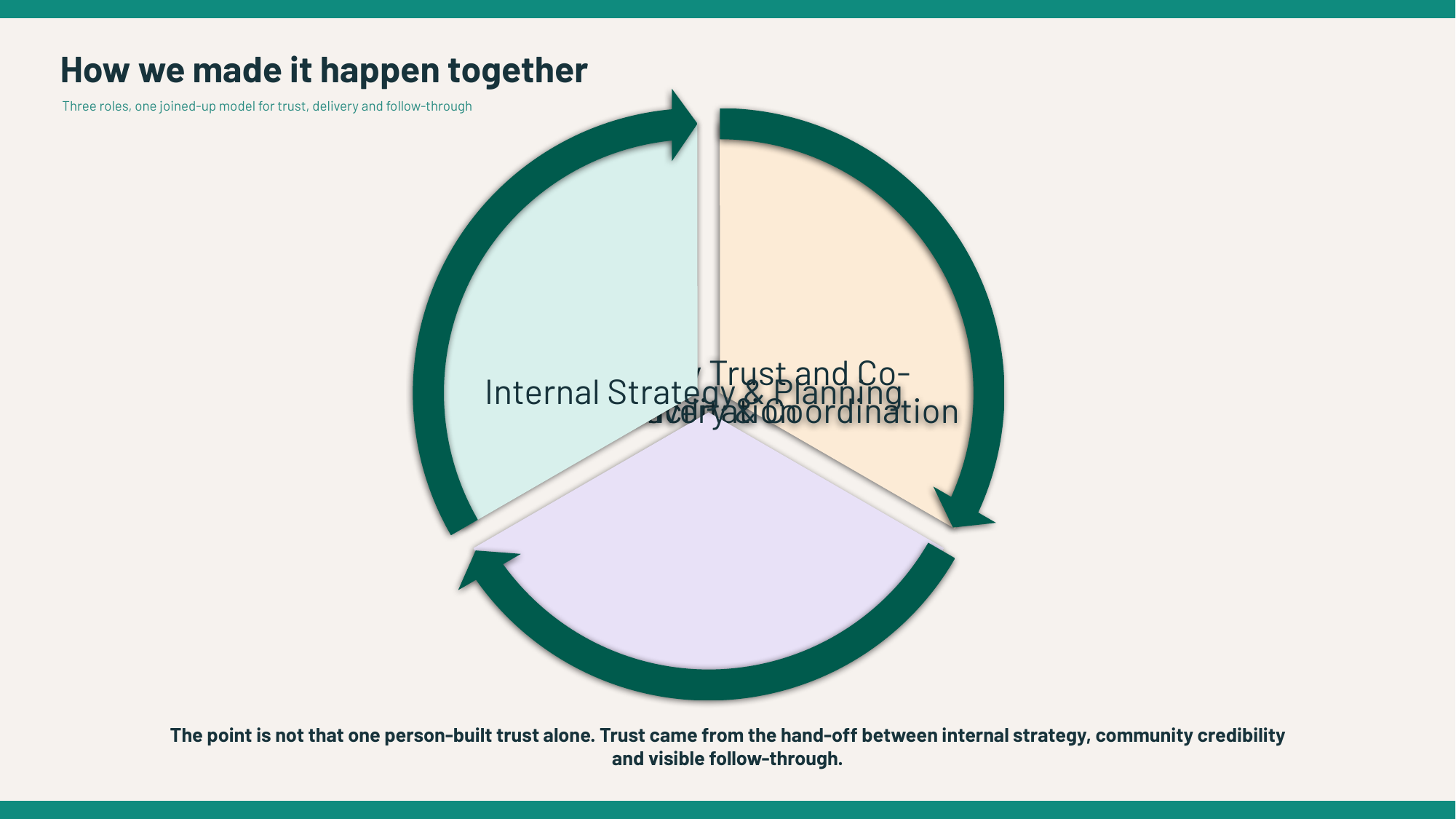

How we made it happen together
Community Trust and Co-facilitation
Research Delivery & Coordination
Internal Strategy & Planning
Three roles, one joined-up model for trust, delivery and follow-through
The point is not that one person-built trust alone. Trust came from the hand-off between internal strategy, community credibility and visible follow-through.